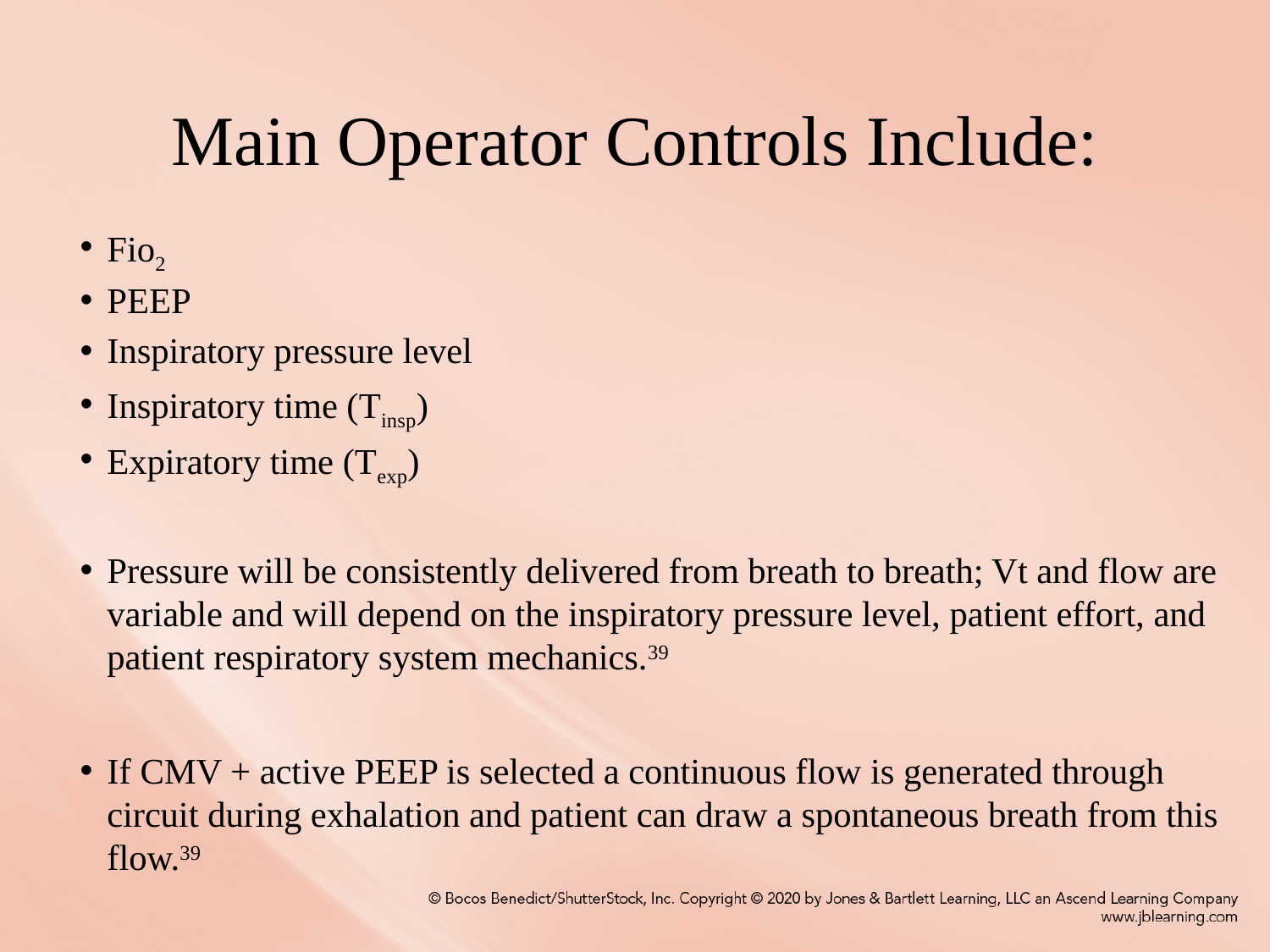

# Main Operator Controls Include:
Fio2
PEEP
Inspiratory pressure level
Inspiratory time (Tinsp)
Expiratory time (Texp)

Pressure will be consistently delivered from breath to breath; Vt and flow are variable and will depend on the inspiratory pressure level, patient effort, and patient respiratory system mechanics.39

If CMV + active PEEP is selected a continuous flow is generated through circuit during exhalation and patient can draw a spontaneous breath from this flow.39